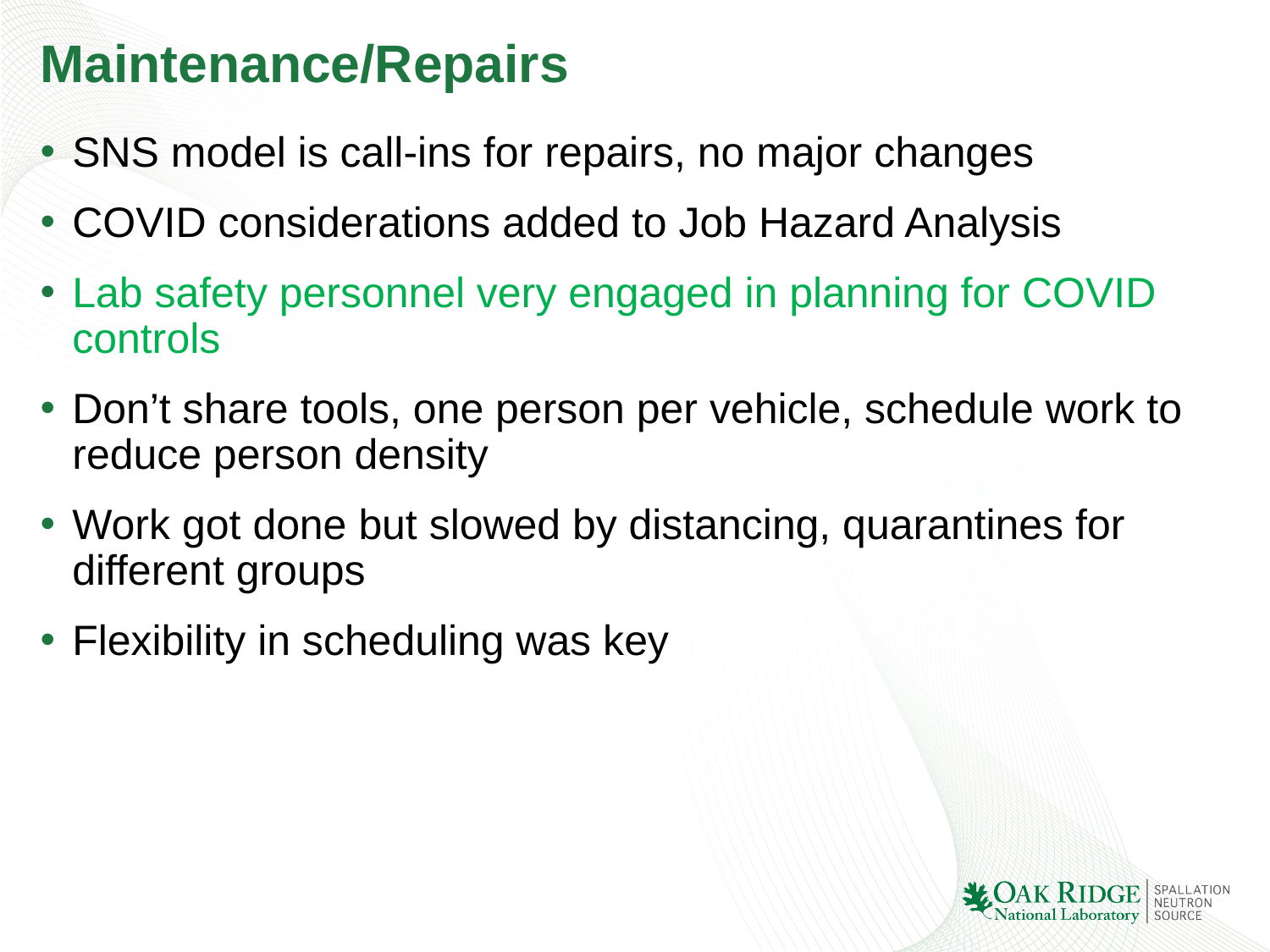

# Maintenance/Repairs
SNS model is call-ins for repairs, no major changes
COVID considerations added to Job Hazard Analysis
Lab safety personnel very engaged in planning for COVID controls
Don’t share tools, one person per vehicle, schedule work to reduce person density
Work got done but slowed by distancing, quarantines for different groups
Flexibility in scheduling was key